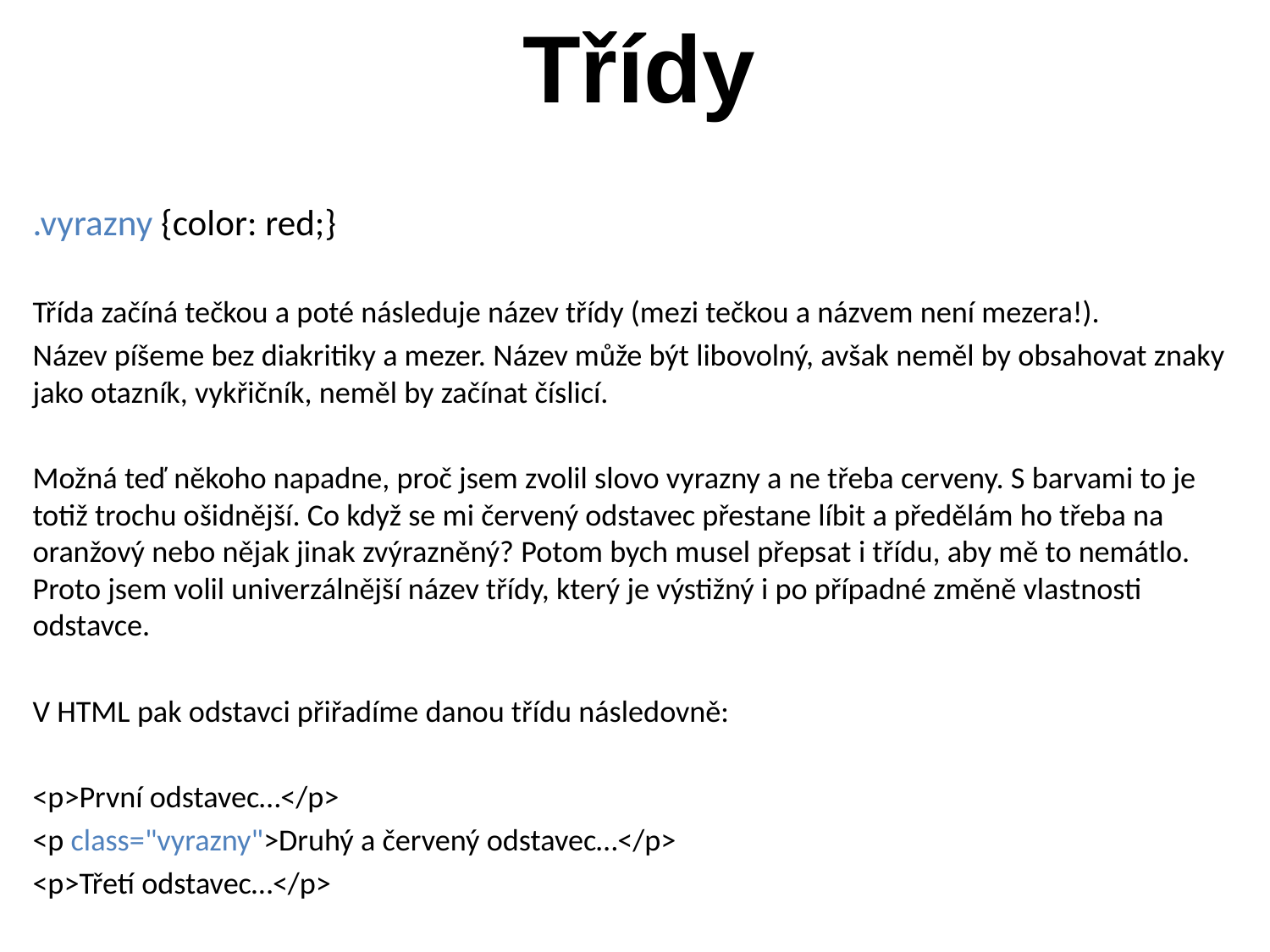

Třídy

.vyrazny {color: red;}

Třída začíná tečkou a poté následuje název třídy (mezi tečkou a názvem není mezera!).
Název píšeme bez diakritiky a mezer. Název může být libovolný, avšak neměl by obsahovat znaky jako otazník, vykřičník, neměl by začínat číslicí.

Možná teď někoho napadne, proč jsem zvolil slovo vyrazny a ne třeba cerveny. S barvami to je totiž trochu ošidnější. Co když se mi červený odstavec přestane líbit a předělám ho třeba na oranžový nebo nějak jinak zvýrazněný? Potom bych musel přepsat i třídu, aby mě to nemátlo. Proto jsem volil univerzálnější název třídy, který je výstižný i po případné změně vlastnosti odstavce.

V HTML pak odstavci přiřadíme danou třídu následovně:

<p>První odstavec…</p>
<p class="vyrazny">Druhý a červený odstavec…</p>
<p>Třetí odstavec…</p>